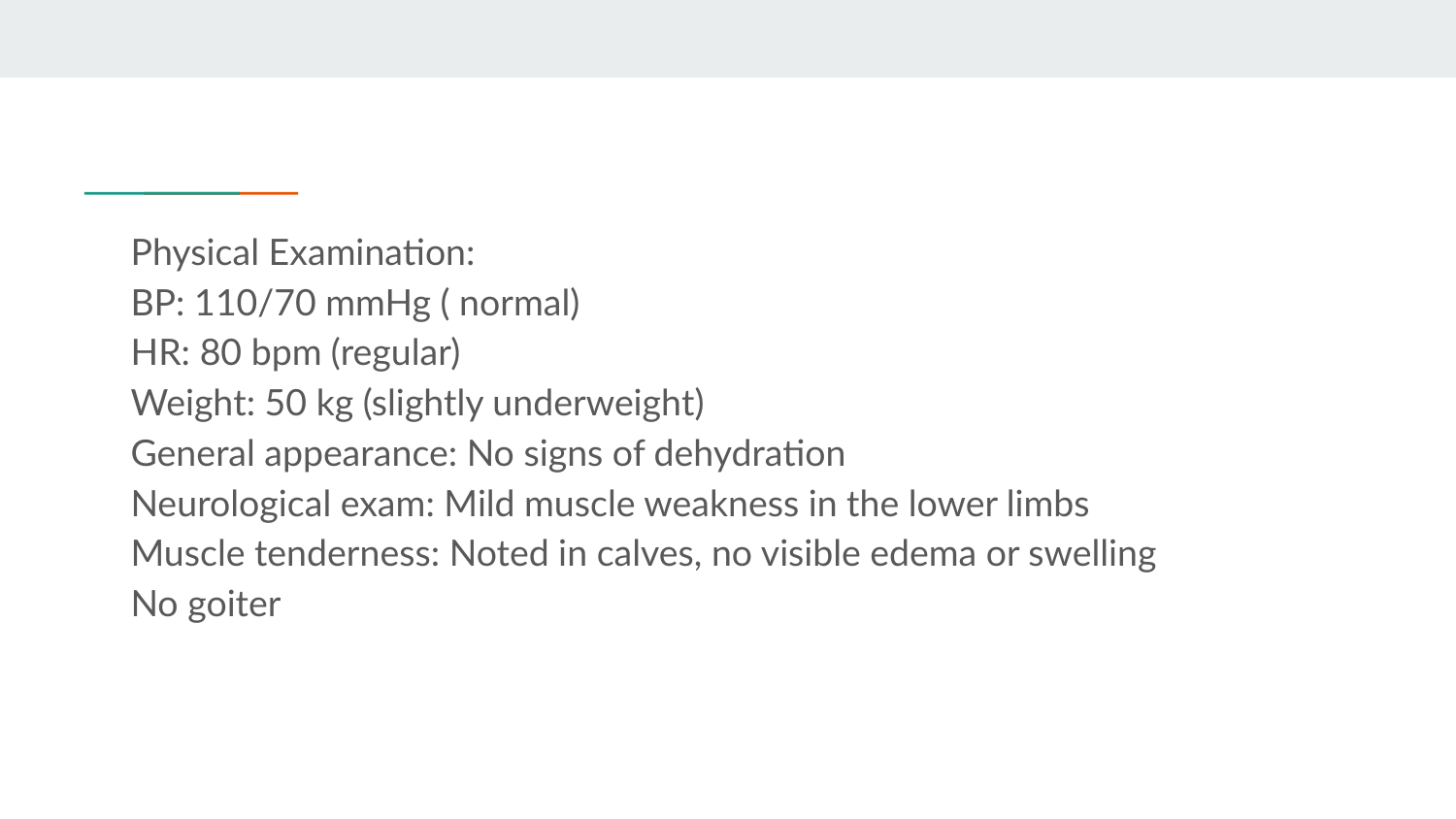

Physical Examination:
BP: 110/70 mmHg ( normal)
HR: 80 bpm (regular)
Weight: 50 kg (slightly underweight)
General appearance: No signs of dehydration
Neurological exam: Mild muscle weakness in the lower limbs
Muscle tenderness: Noted in calves, no visible edema or swelling
No goiter